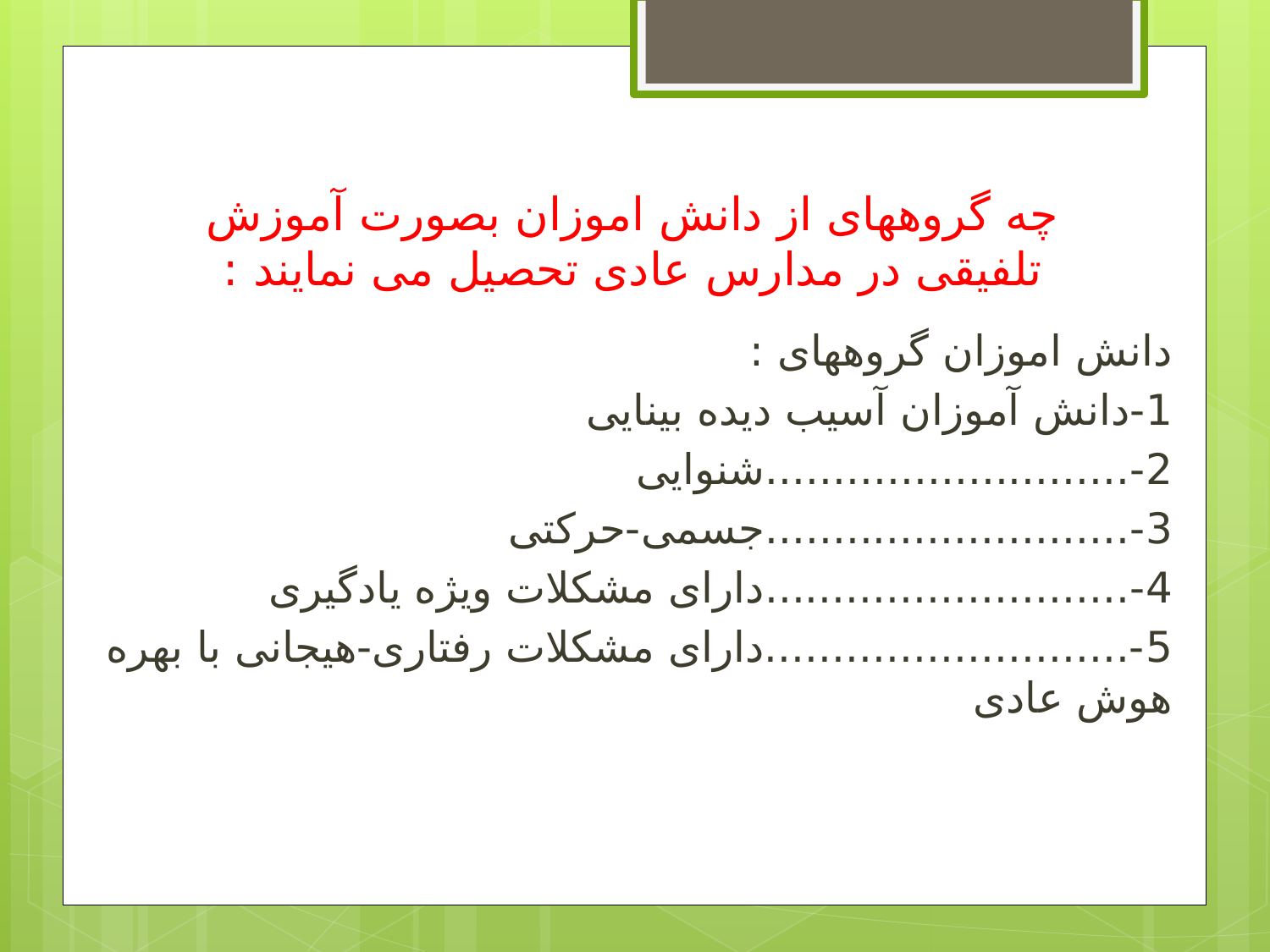

# چه گروههای از دانش اموزان بصورت آموزش تلفیقی در مدارس عادی تحصیل می نمایند :
دانش اموزان گروههای :
1-دانش آموزان آسیب دیده بینایی
2-...........................شنوایی
3-...........................جسمی-حرکتی
4-...........................دارای مشکلات ویژه یادگیری
5-...........................دارای مشکلات رفتاری-هیجانی با بهره هوش عادی